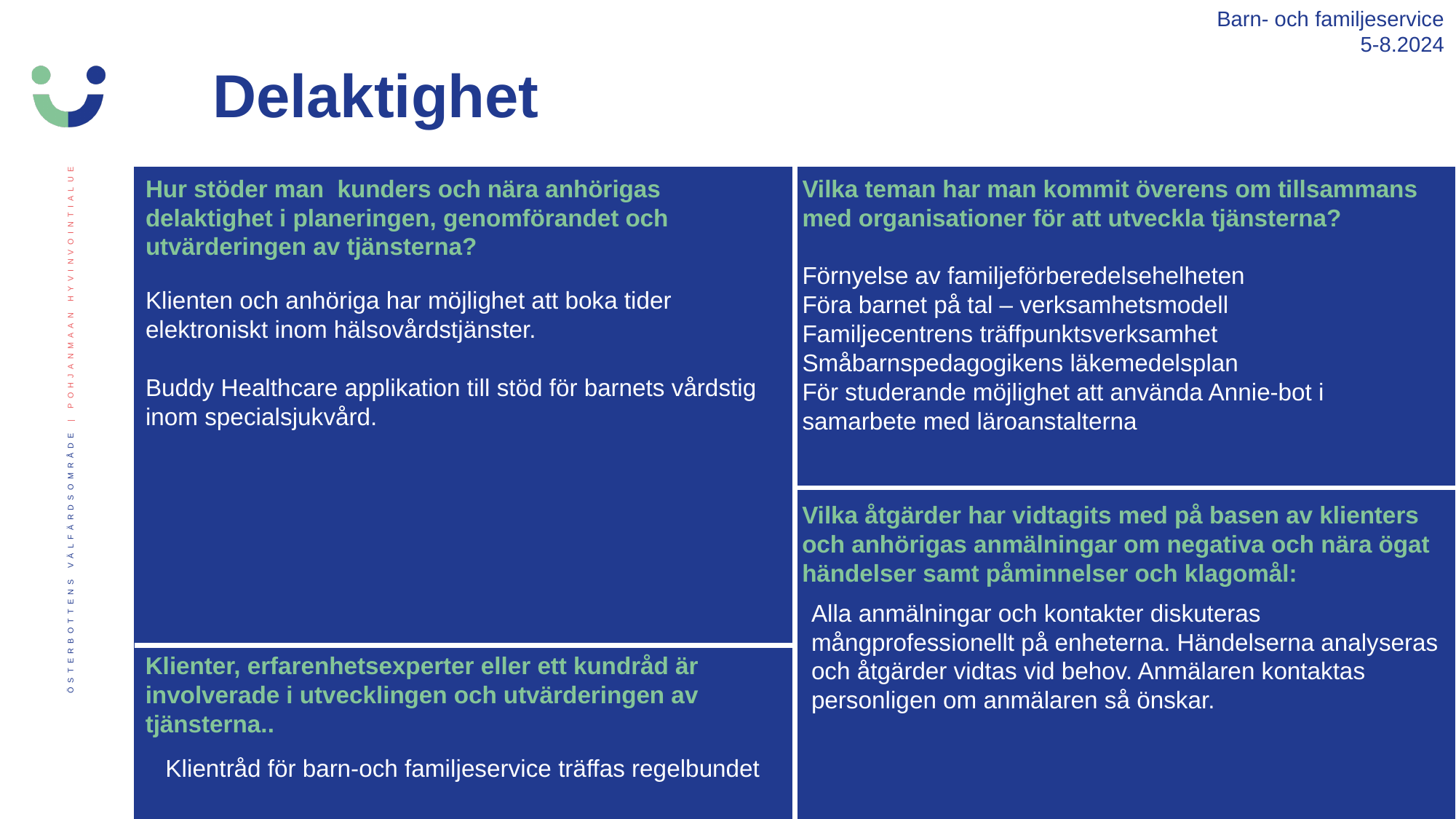

Barn- och familjeservice
5-8.2024
Delaktighet
Hur stöder man  kunders och nära anhörigas delaktighet i planeringen, genomförandet och utvärderingen av tjänsterna?
Vilka teman har man kommit överens om tillsammans med organisationer för att utveckla tjänsterna?

Förnyelse av familjeförberedelsehelheten
Föra barnet på tal – verksamhetsmodell
Familjecentrens träffpunktsverksamhet
Småbarnspedagogikens läkemedelsplan
För studerande möjlighet att använda Annie-bot i samarbete med läroanstalterna

Klienten och anhöriga har möjlighet att boka tider elektroniskt inom hälsovårdstjänster.

Buddy Healthcare applikation till stöd för barnets vårdstig inom specialsjukvård.

Vilka åtgärder har vidtagits med på basen av klienters och anhörigas anmälningar om negativa och nära ögat händelser samt påminnelser och klagomål:
Alla anmälningar och kontakter diskuteras mångprofessionellt på enheterna. Händelserna analyseras och åtgärder vidtas vid behov. Anmälaren kontaktas personligen om anmälaren så önskar.

Klienter, erfarenhetsexperter eller ett kundråd är involverade i utvecklingen och utvärderingen av tjänsterna..
Klientråd för barn-och familjeservice träffas regelbundet